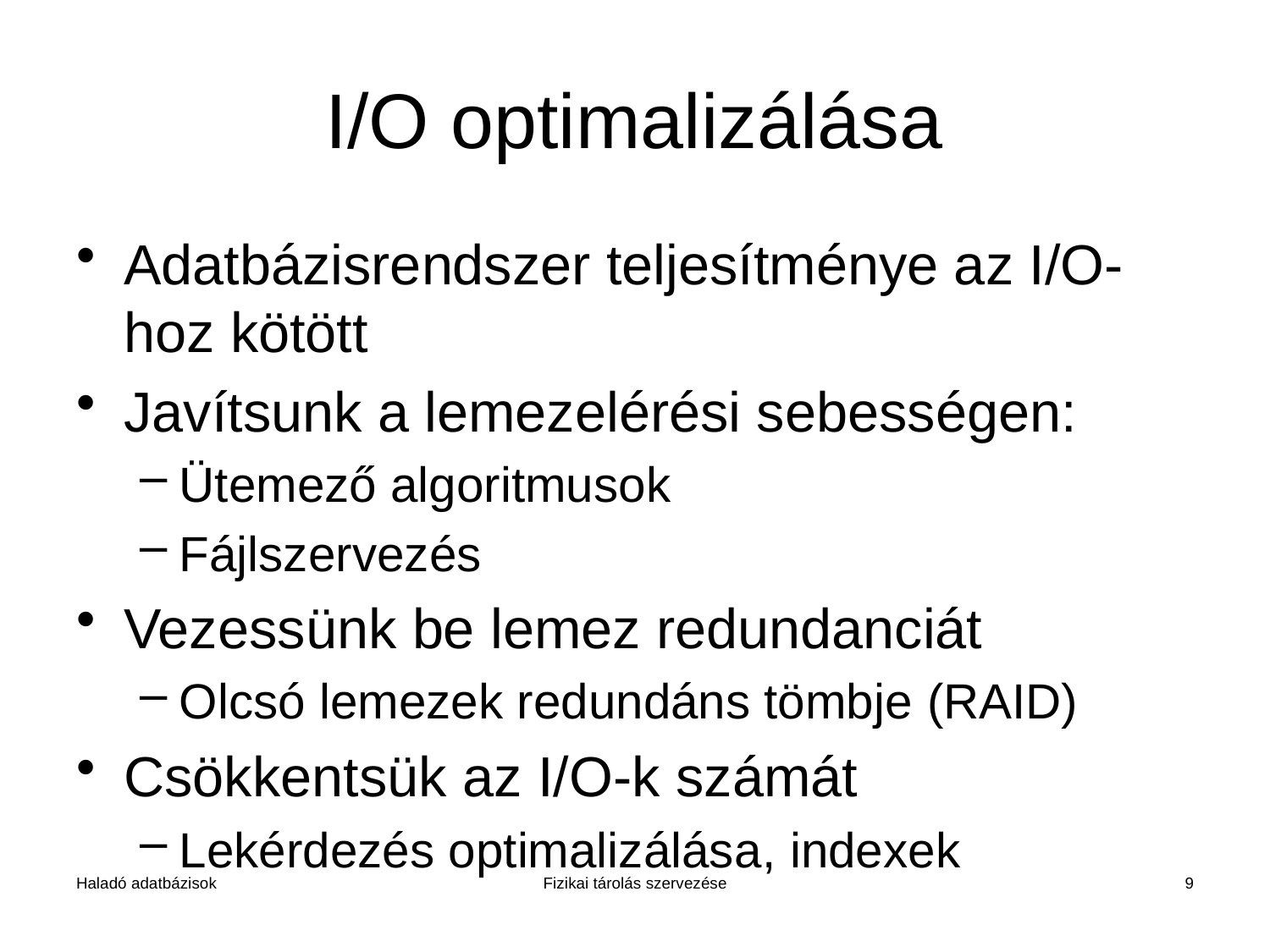

# I/O optimalizálása
Adatbázisrendszer teljesítménye az I/O-hoz kötött
Javítsunk a lemezelérési sebességen:
Ütemező algoritmusok
Fájlszervezés
Vezessünk be lemez redundanciát
Olcsó lemezek redundáns tömbje (RAID)
Csökkentsük az I/O-k számát
Lekérdezés optimalizálása, indexek
Haladó adatbázisok
Fizikai tárolás szervezése
9